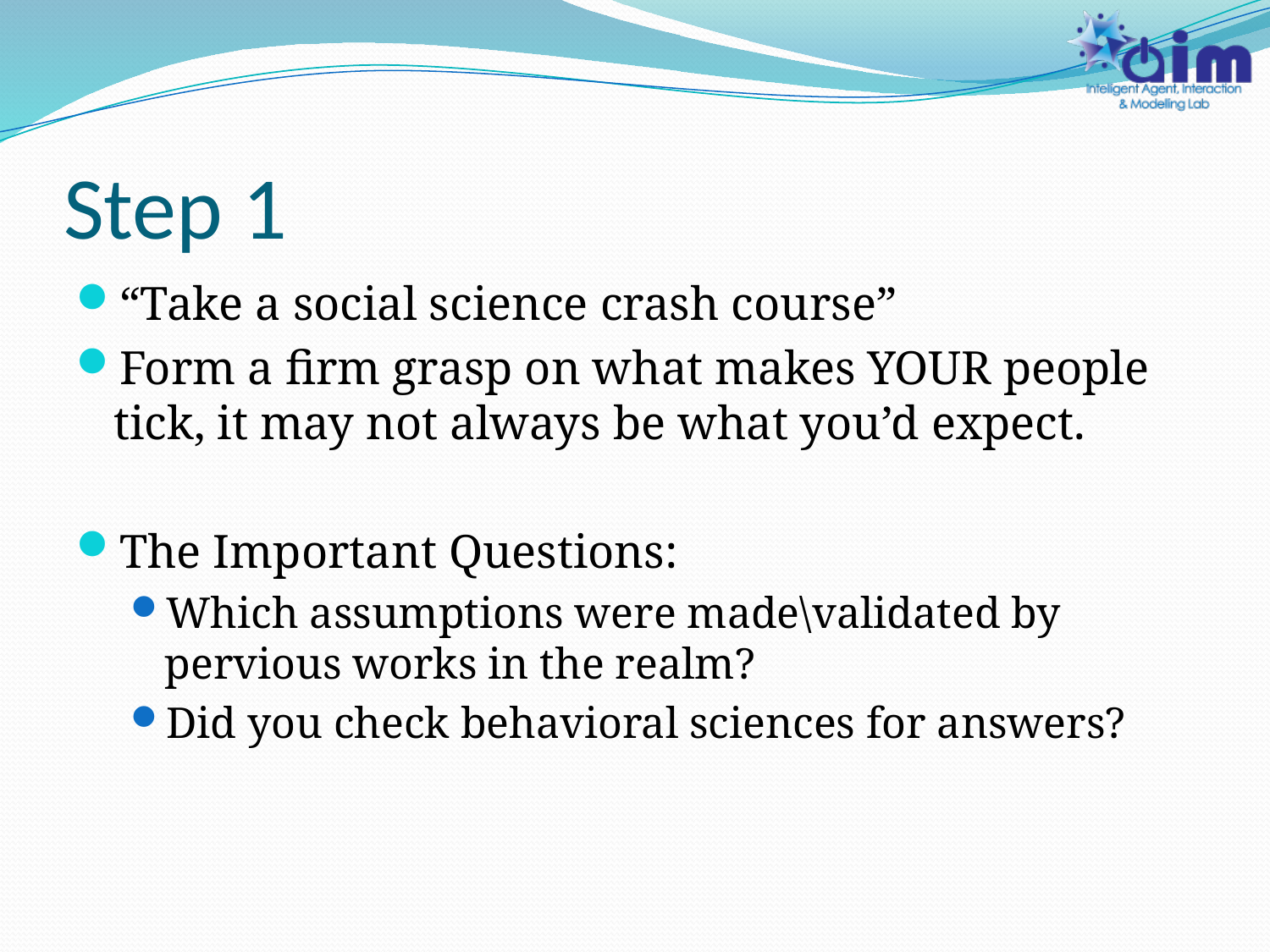

# Step 1
“Take a social science crash course”
Form a firm grasp on what makes YOUR people tick, it may not always be what you’d expect.

The Important Questions:
Which assumptions were made\validated by pervious works in the realm?
Did you check behavioral sciences for answers?